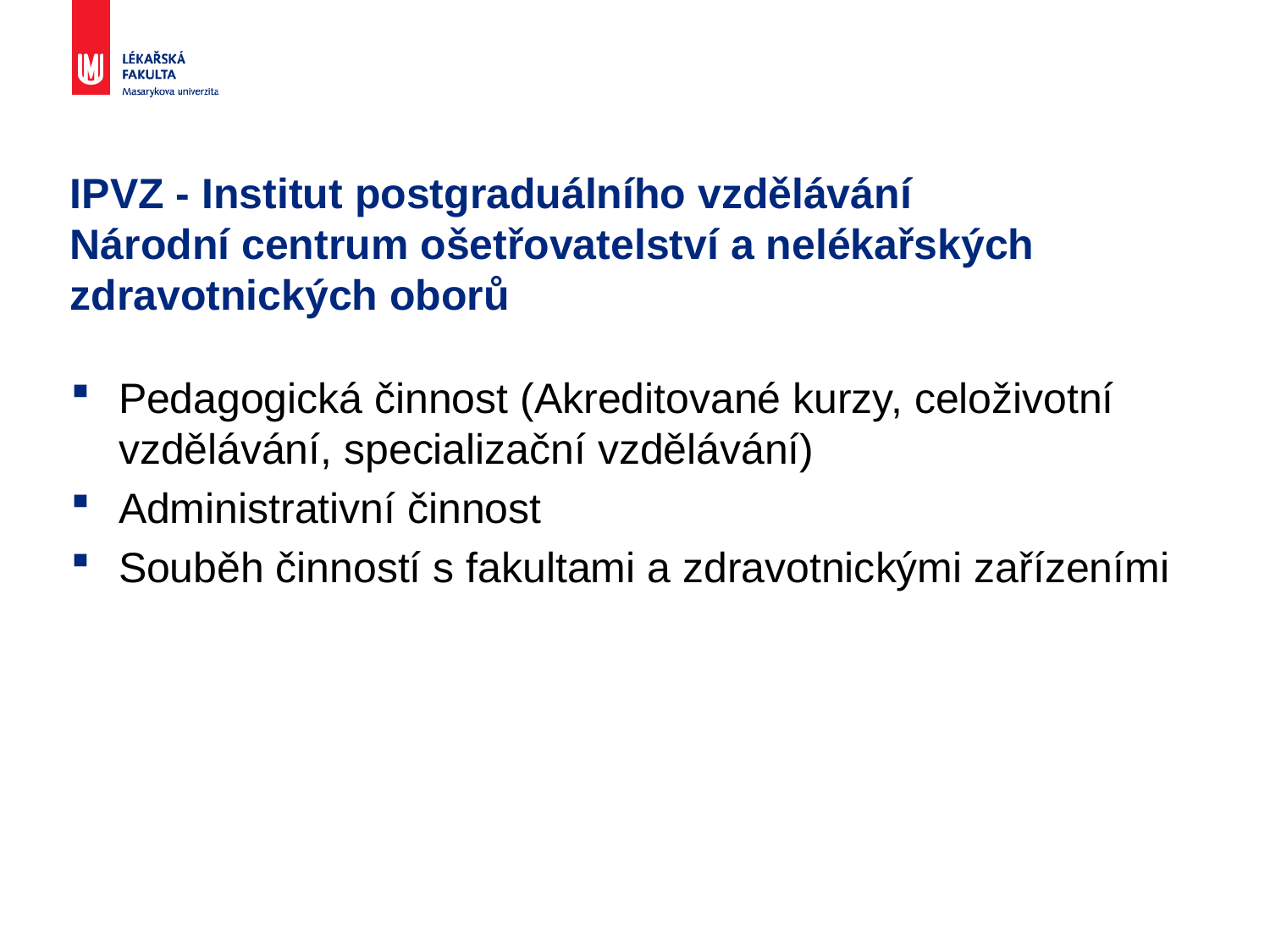

# IPVZ - Institut postgraduálního vzdělávání Národní centrum ošetřovatelství a nelékařských zdravotnických oborů
Pedagogická činnost (Akreditované kurzy, celoživotní vzdělávání, specializační vzdělávání)
Administrativní činnost
Souběh činností s fakultami a zdravotnickými zařízeními